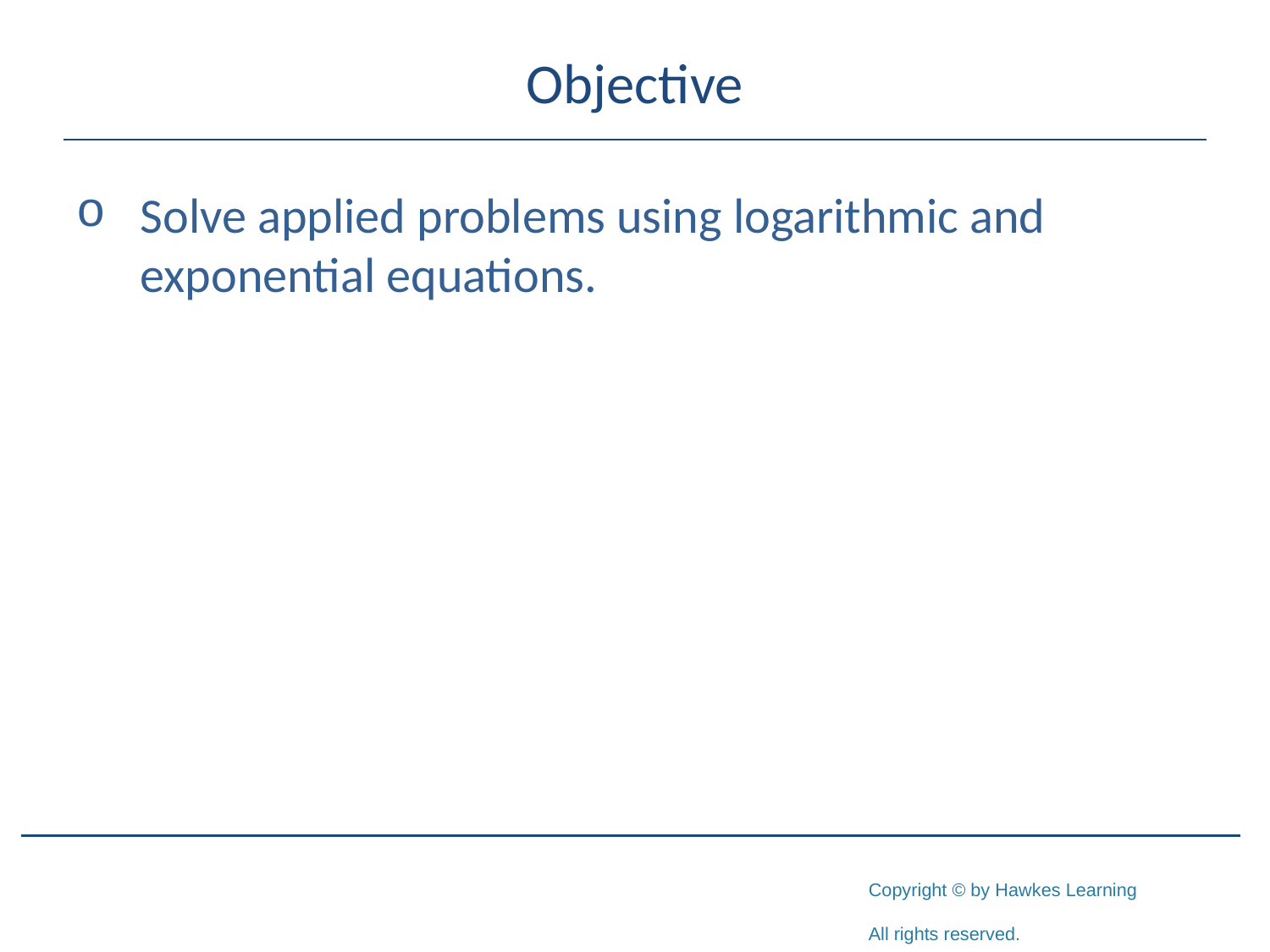

# Objective
Solve applied problems using logarithmic and exponential equations.